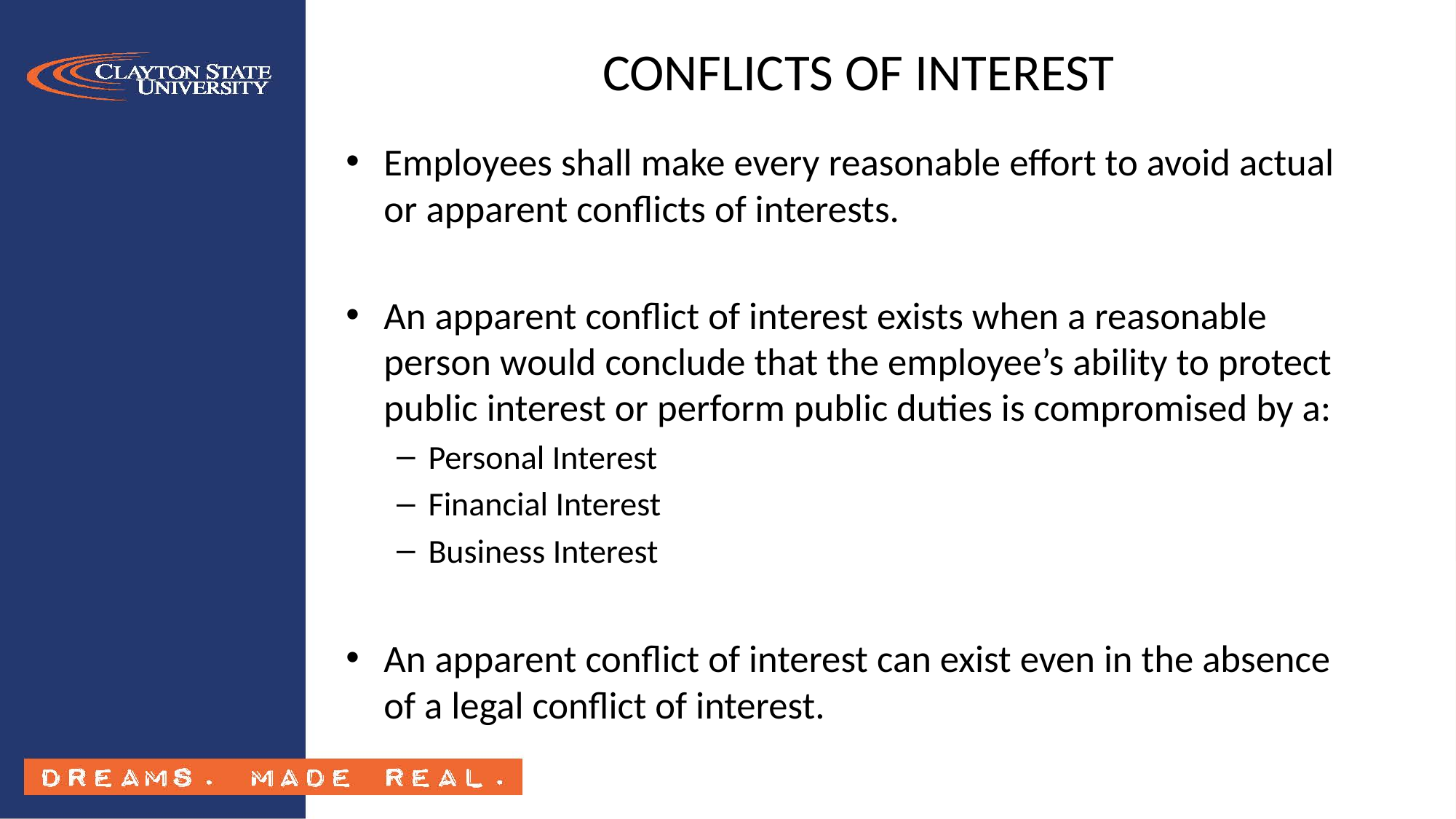

# CONFLICTS OF INTEREST
Employees shall make every reasonable effort to avoid actual or apparent conflicts of interests.

An apparent conflict of interest exists when a reasonable person would conclude that the employee’s ability to protect public interest or perform public duties is compromised by a:
Personal Interest
Financial Interest
Business Interest

An apparent conflict of interest can exist even in the absence of a legal conflict of interest.